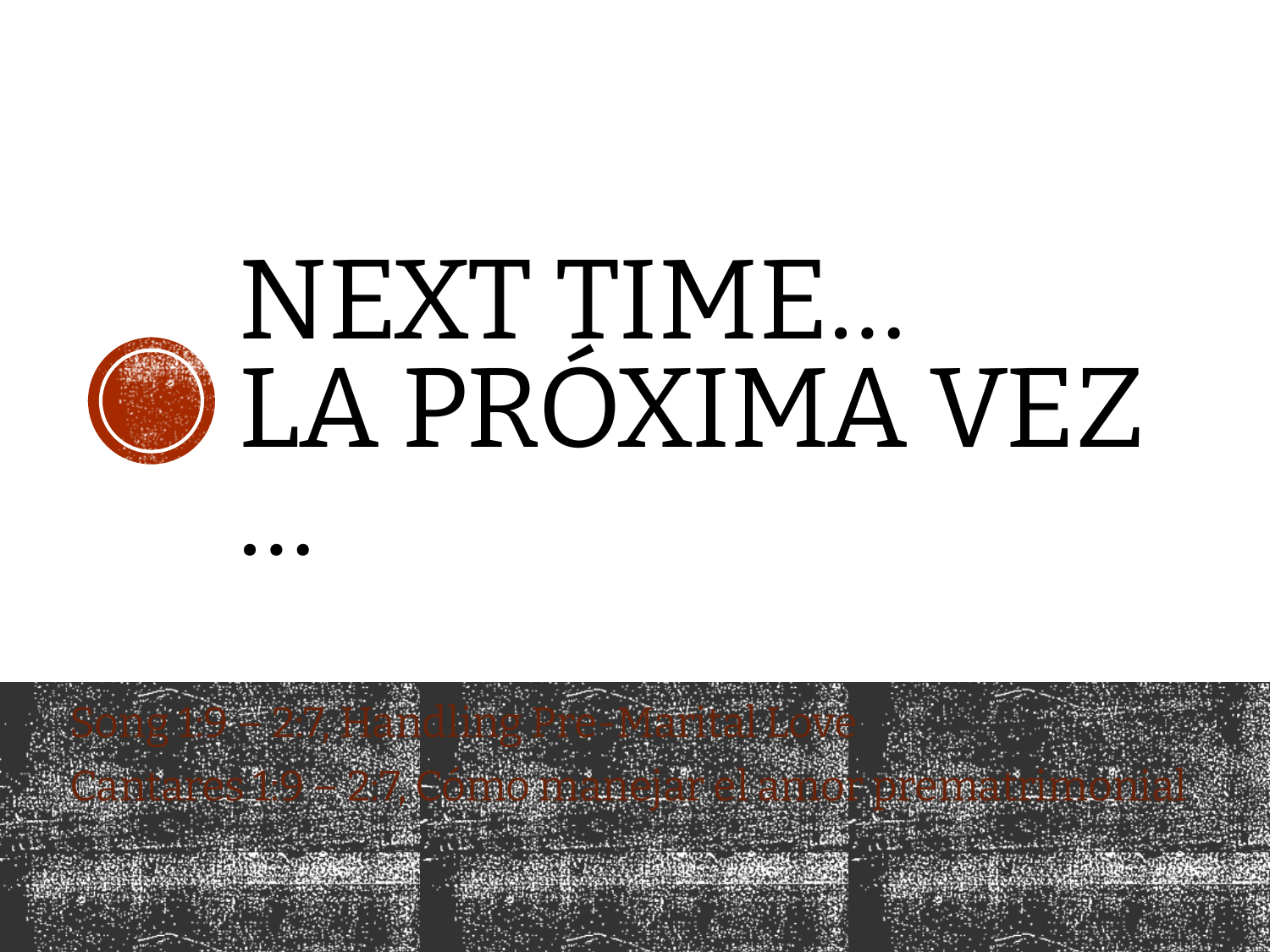

# Next time… la próxima vez …
Song 1:9 – 2:7, Handling Pre-Marital Love
Cantares 1:9 – 2:7, Cómo manejar el amor prematrimonial